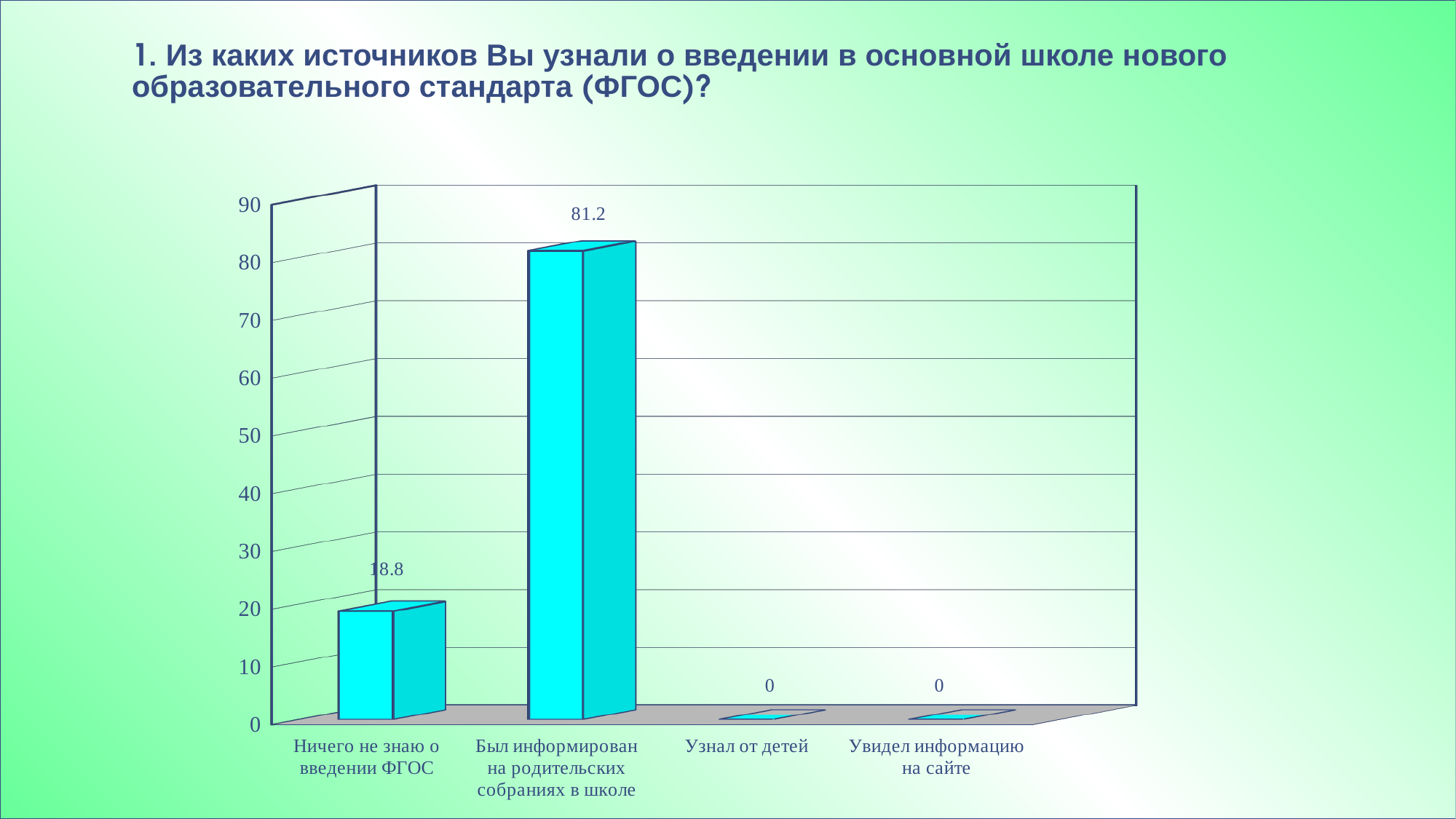

# 1. Из каких источников Вы узнали о введении в основной школе нового образовательного стандарта (ФГОС)?

[unsupported chart]